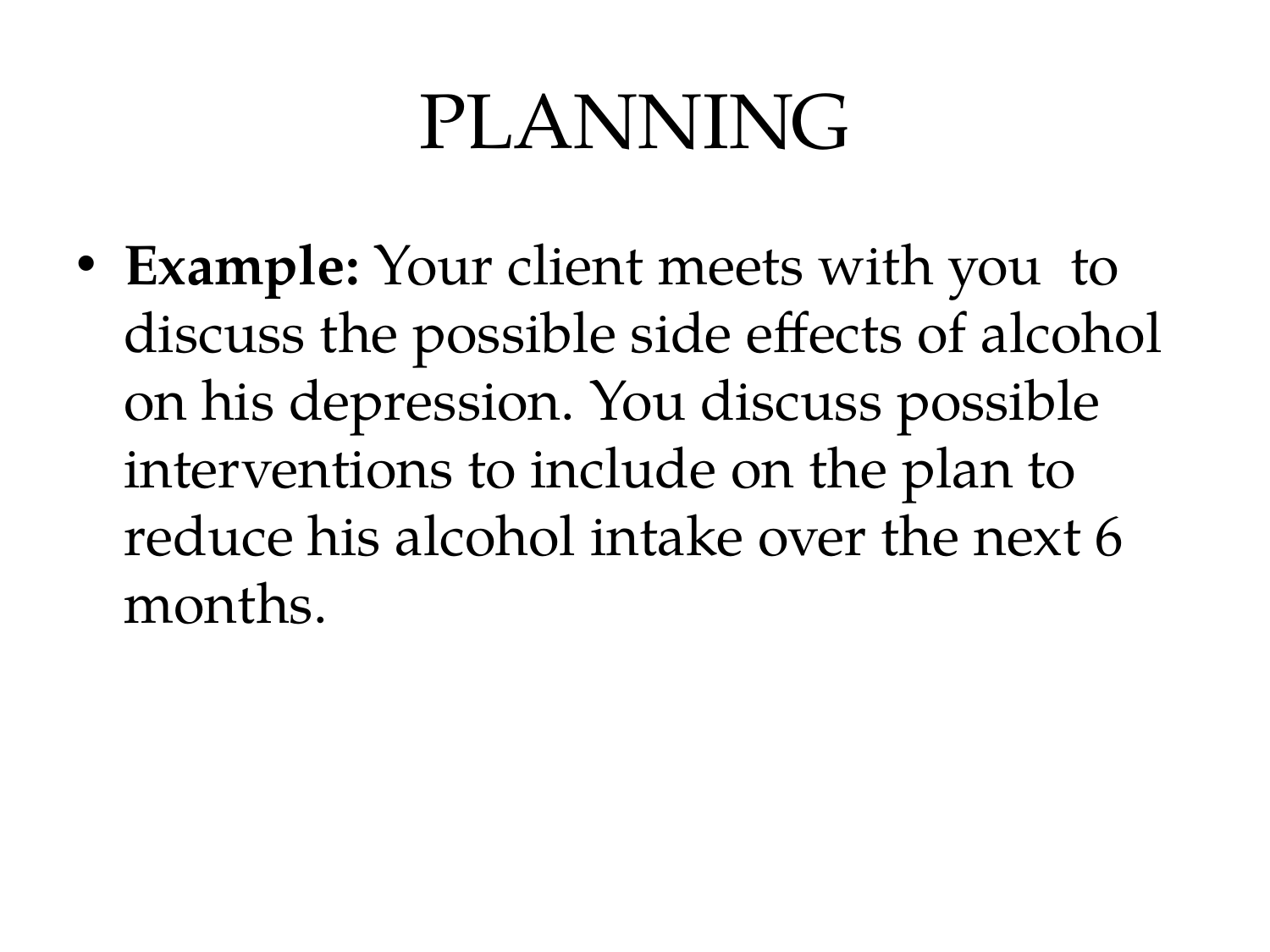

# PLANNING
Example: Your client meets with you  to discuss the possible side effects of alcohol on his depression. You discuss possible interventions to include on the plan to reduce his alcohol intake over the next 6 months.